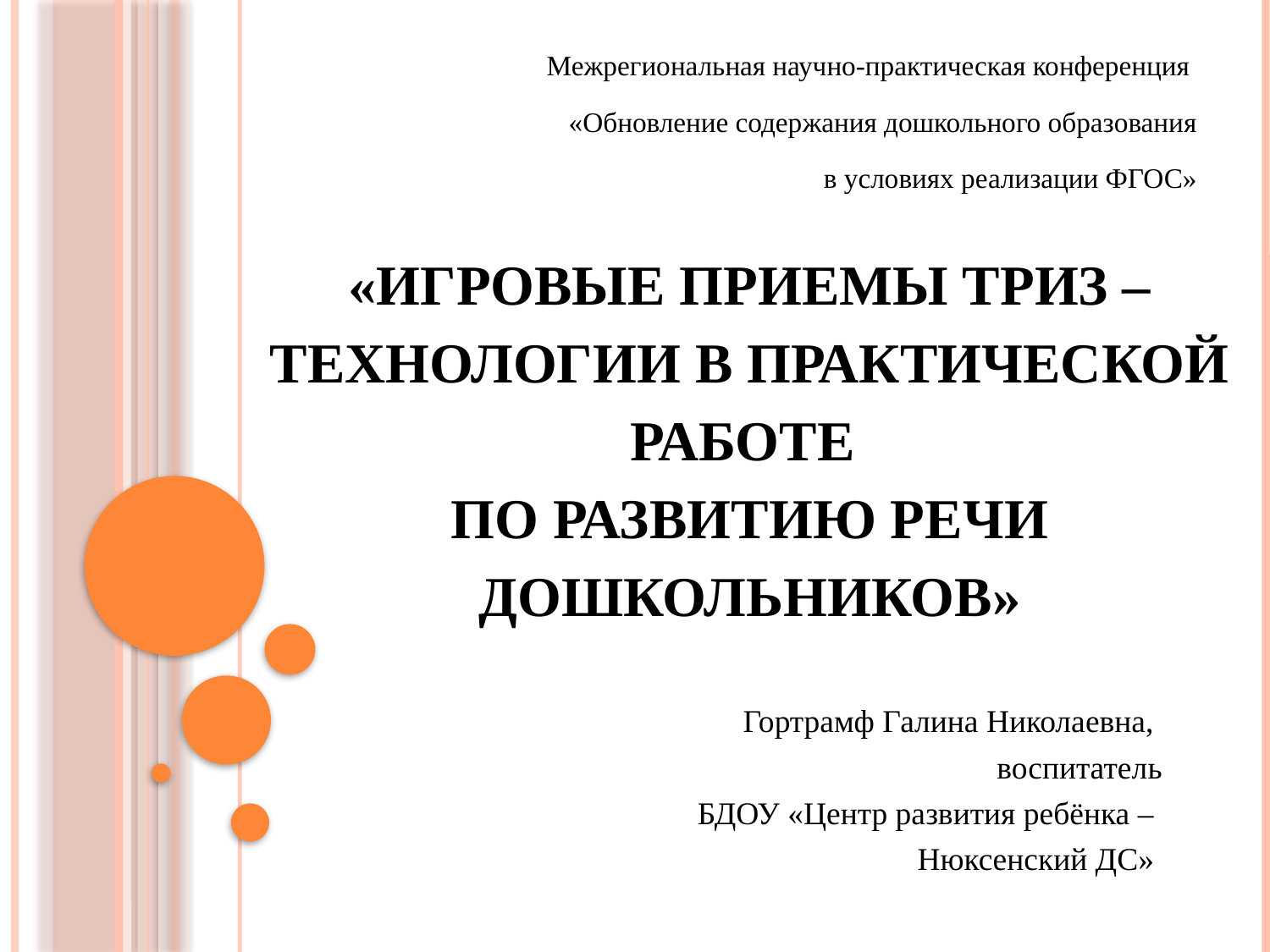

Межрегиональная научно-практическая конференция
«Обновление содержания дошкольного образования
 в условиях реализации ФГОС»
# «Игровые приемы ТРИЗ –технологии в практической работе по развитию речи дошкольников»
Гортрамф Галина Николаевна,
воспитатель
БДОУ «Центр развития ребёнка –
Нюксенский ДС»